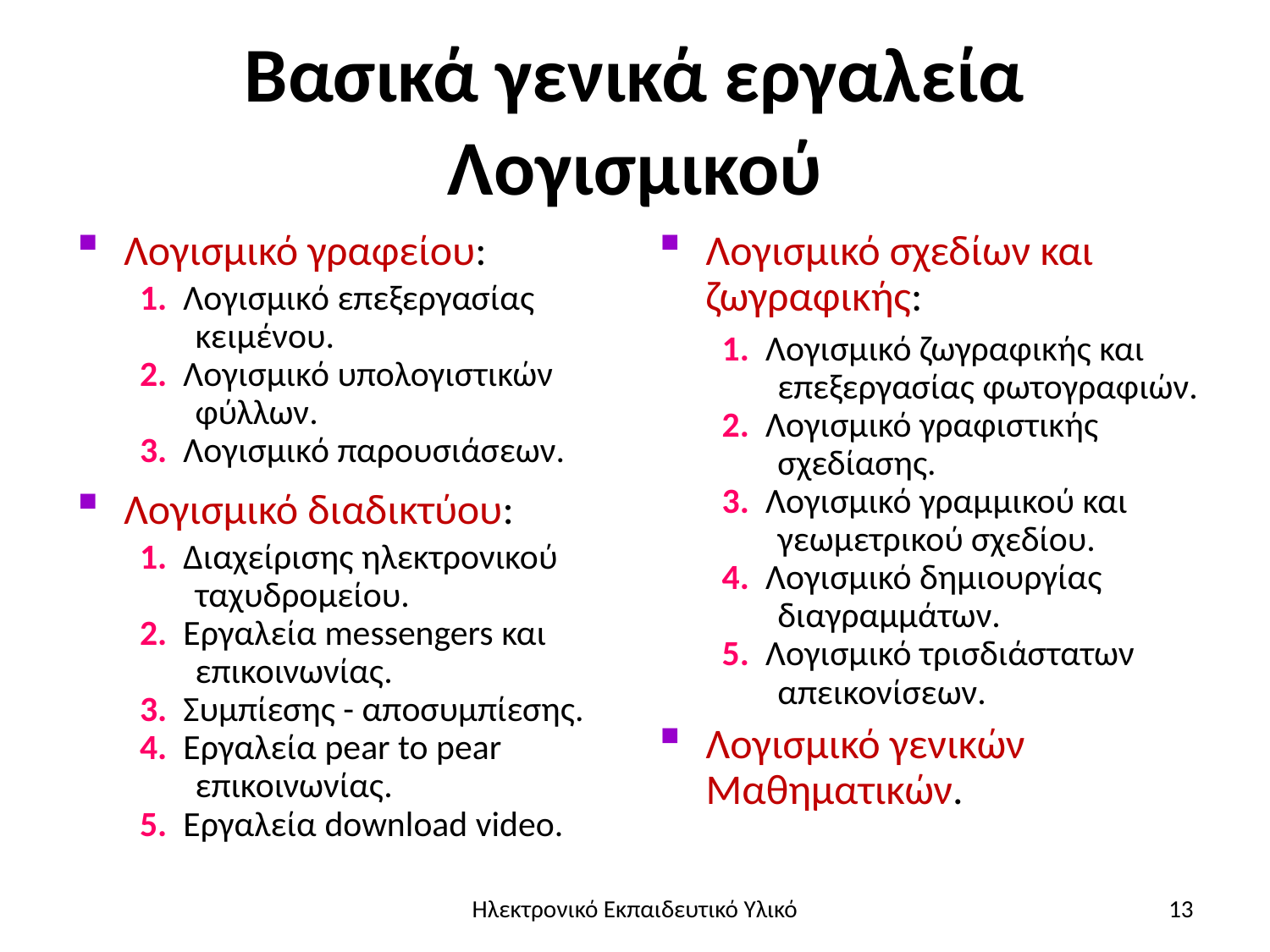

# Βασικά γενικά εργαλεία Λογισμικού
Λογισμικό γραφείου:
1.  Λογισμικό επεξεργασίας
κειμένου.
2.  Λογισμικό υπολογιστικών
φύλλων.
3.  Λογισμικό παρουσιάσεων.
Λογισμικό διαδικτύου:
1.  Διαχείρισης ηλεκτρονικού
ταχυδρομείου.
2.  Εργαλεία messengers και
επικοινωνίας.
3.  Συμπίεσης - αποσυμπίεσης.
4.  Εργαλεία pear to pear
επικοινωνίας.
5.  Εργαλεία download video.

Λογισμικό σχεδίων και ζωγραφικής:
1.  Λογισμικό ζωγραφικής και
επεξεργασίας φωτογραφιών.
2.  Λογισμικό γραφιστικής
σχεδίασης.
3.  Λογισμικό γραμμικού και
γεωμετρικού σχεδίου.
4.  Λογισμικό δημιουργίας
διαγραμμάτων.
5.  Λογισμικό τρισδιάστατων
απεικονίσεων.
Λογισμικό γενικών Μαθηματικών.

Ηλεκτρονικό Εκπαιδευτικό Υλικό
13